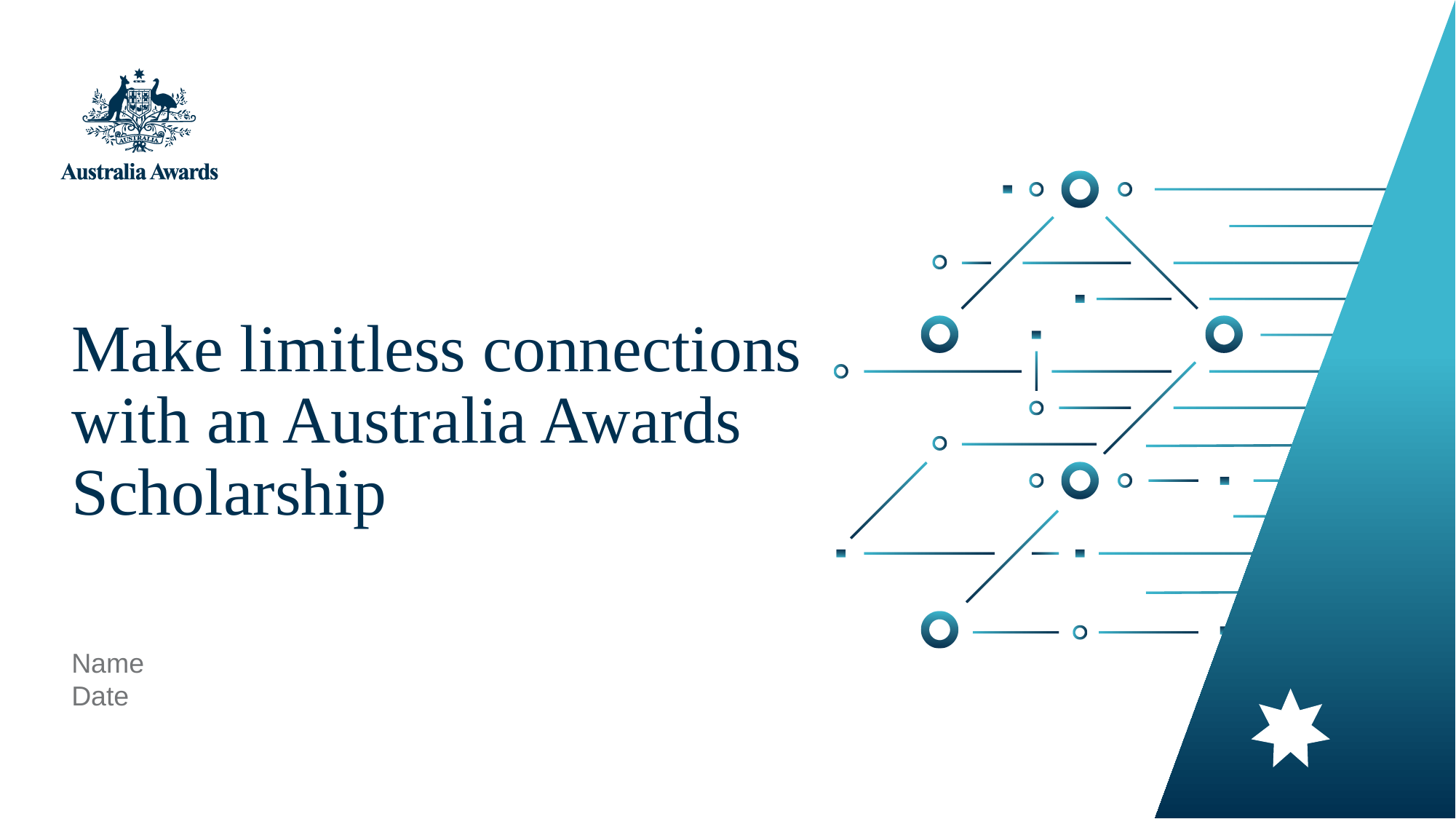

# Make limitless connections with an Australia Awards Scholarship
Name
Date